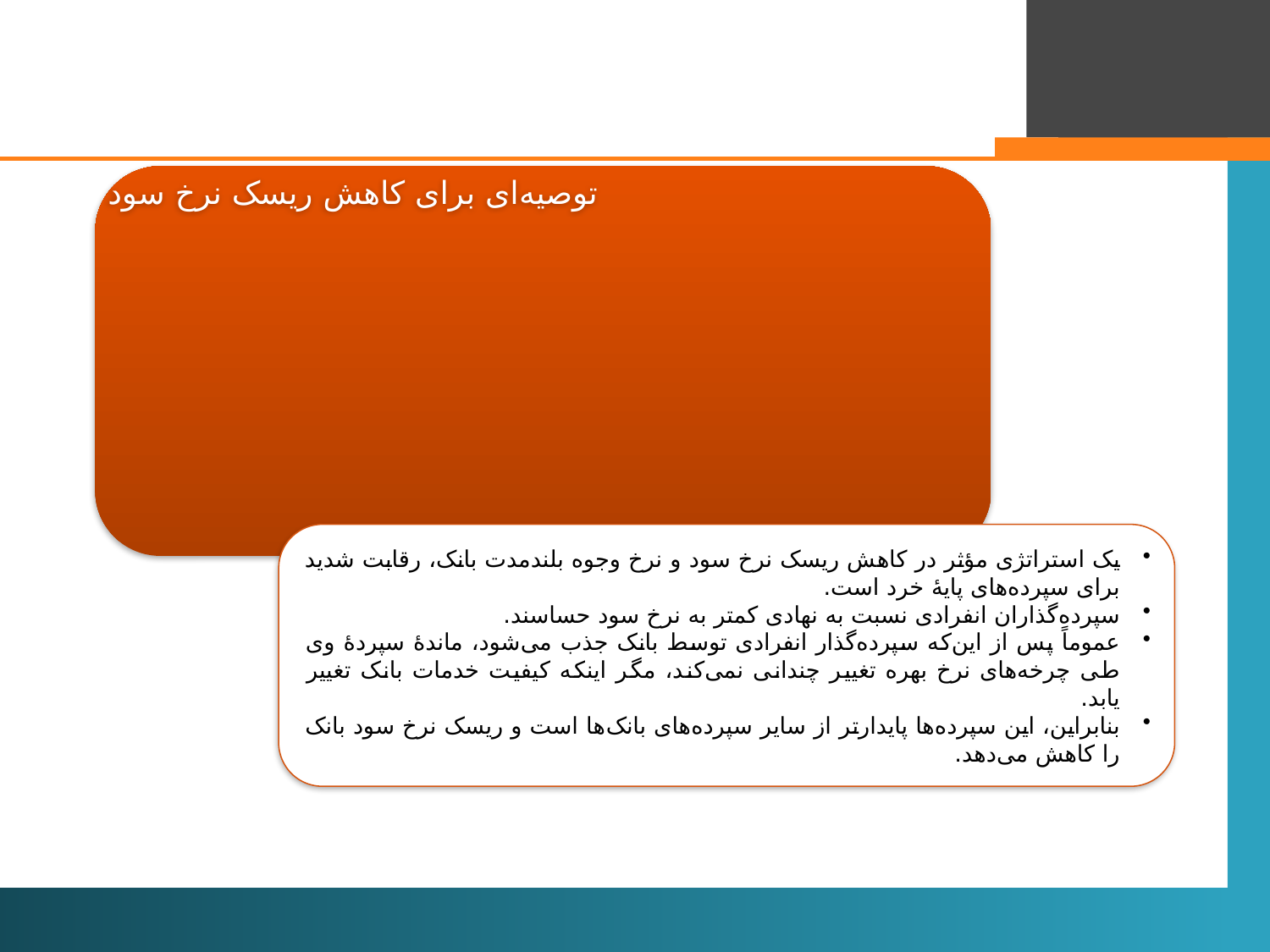

#
توصیه‌ای برای کاهش ریسک نرخ سود
سپرده‌گذاران انفرادی نسبت به نهادی کمتر به نرخ سود حساسند.